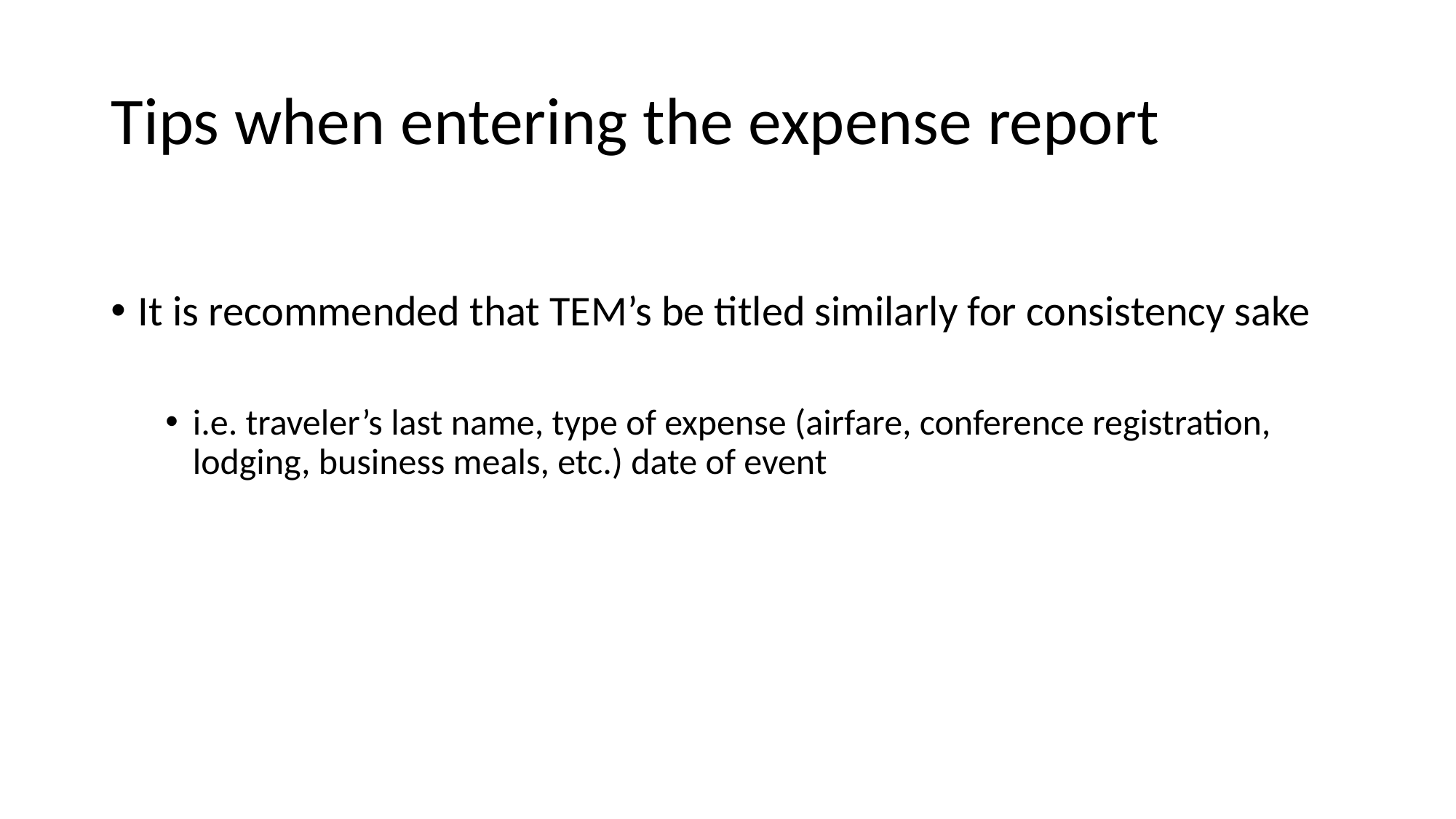

# Tips when entering the expense report

It is recommended that TEM’s be titled similarly for consistency sake

i.e. traveler’s last name, type of expense (airfare, conference registration, lodging, business meals, etc.) date of event